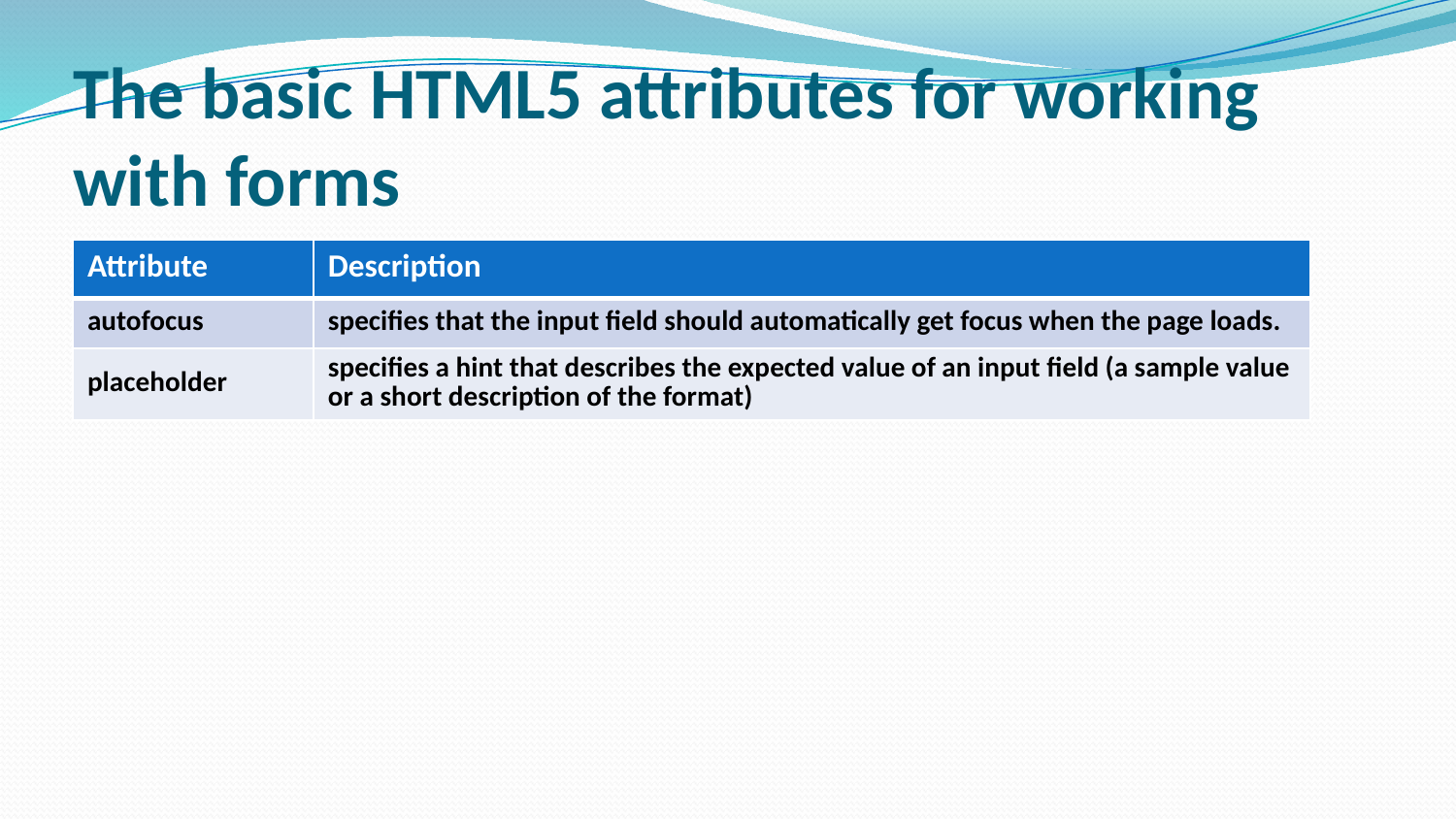

# The basic HTML5 attributes for working with forms
| Attribute | Description |
| --- | --- |
| autofocus | specifies that the input field should automatically get focus when the page loads. |
| placeholder | specifies a hint that describes the expected value of an input field (a sample value or a short description of the format) |